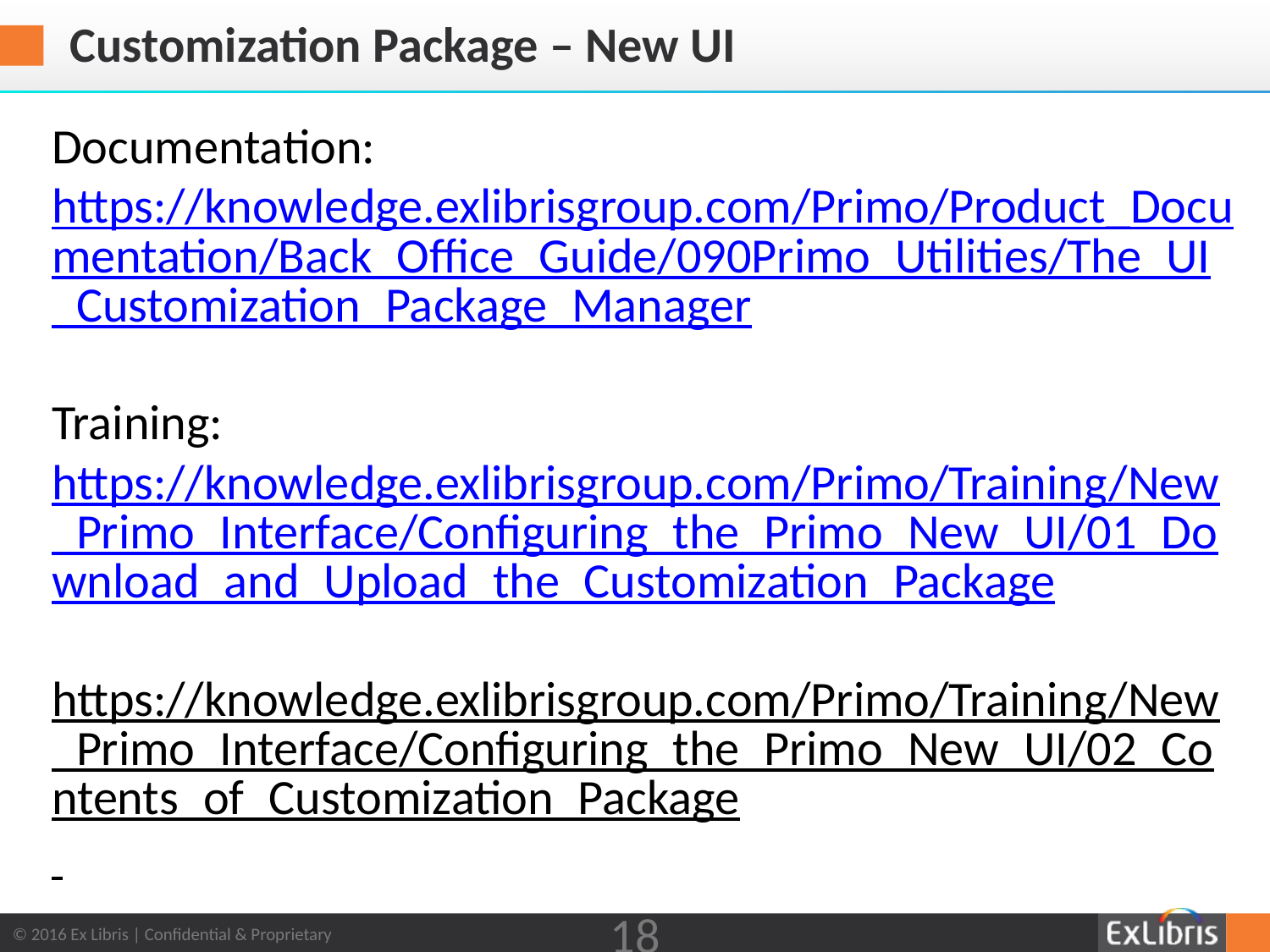

# Customization Package – New UI
Documentation:
https://knowledge.exlibrisgroup.com/Primo/Product_Documentation/Back_Office_Guide/090Primo_Utilities/The_UI_Customization_Package_Manager

Training:
https://knowledge.exlibrisgroup.com/Primo/Training/New_Primo_Interface/Configuring_the_Primo_New_UI/01_Download_and_Upload_the_Customization_Package

https://knowledge.exlibrisgroup.com/Primo/Training/New_Primo_Interface/Configuring_the_Primo_New_UI/02_Contents_of_Customization_Package

Known issue with zip:
https://knowledge.exlibrisgroup.com/Primo/Knowledge_Articles/What_might_be_the_issue_where_uploading_the_New_UI_Customization_package_doesn't_work
18